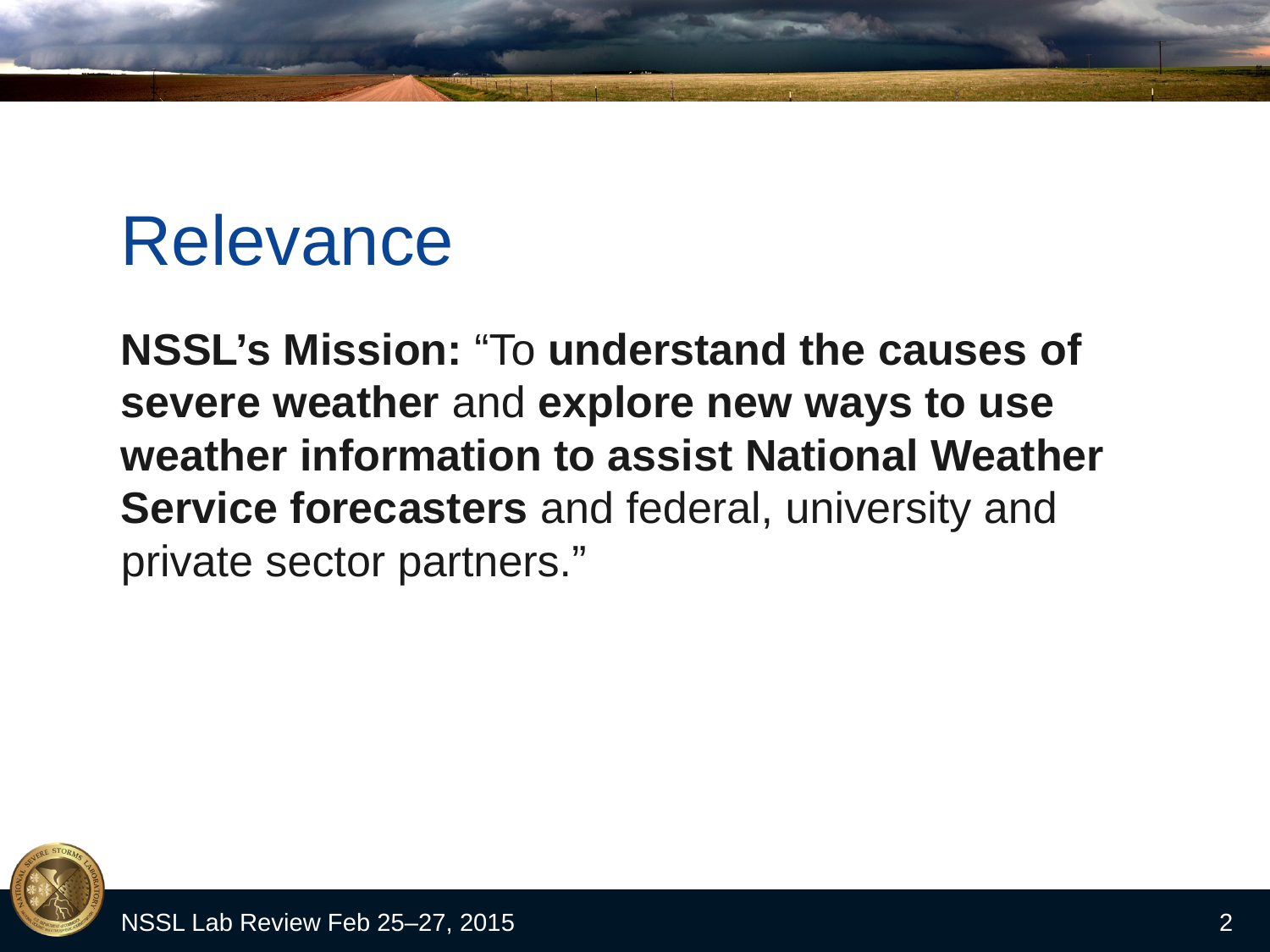

# Relevance
NSSL’s Mission: “To understand the causes of severe weather and explore new ways to use weather information to assist National Weather Service forecasters and federal, university and private sector partners.”

NSSL Lab Review Feb 25–27, 2015
2